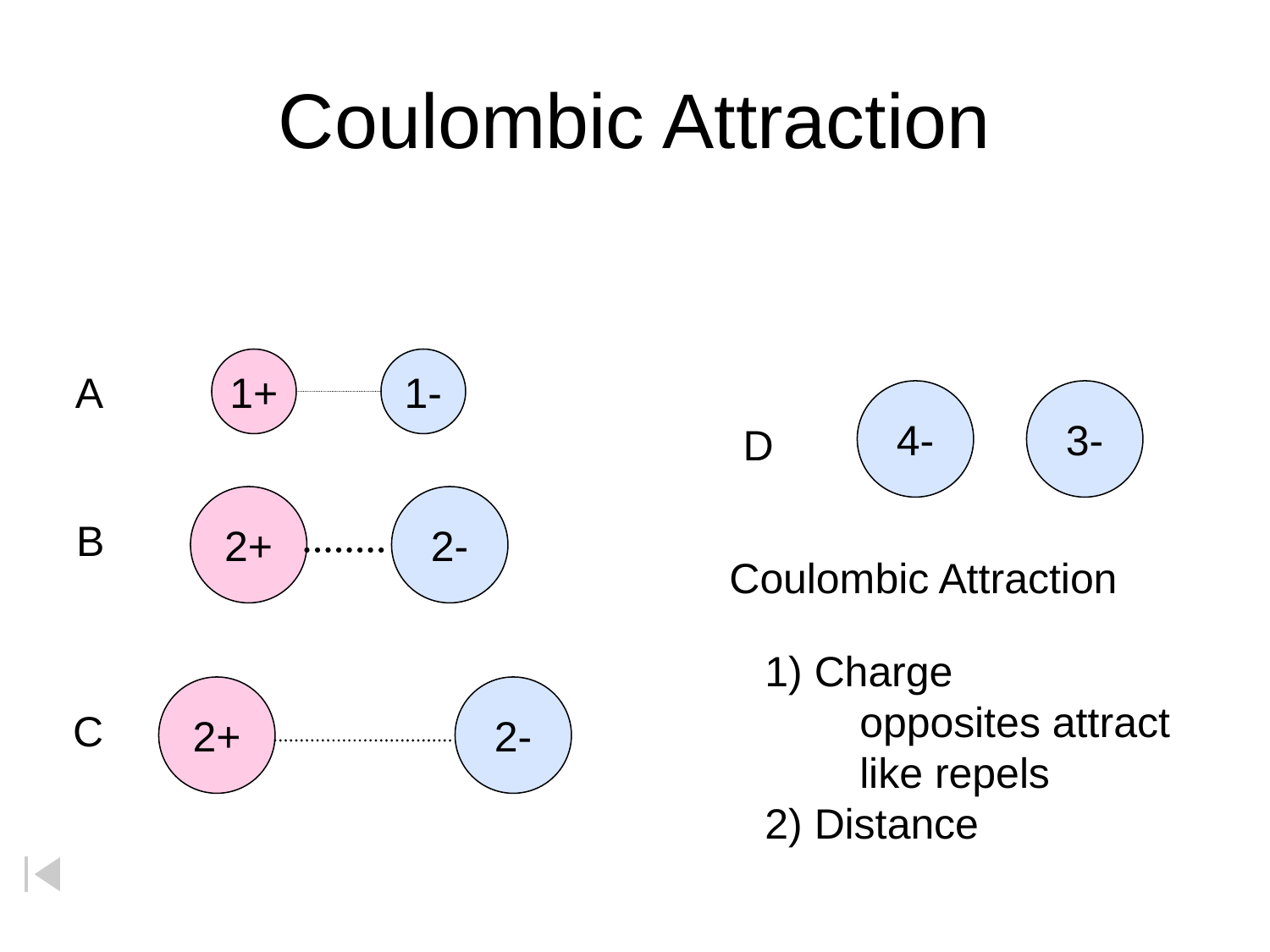

# Coulombic Attraction
1+
1-
A
4-
3-

D
2+
2-
B
Coulombic Attraction

   1) Charge
           opposites attract
           like repels
   2) Distance

2+
2-
C